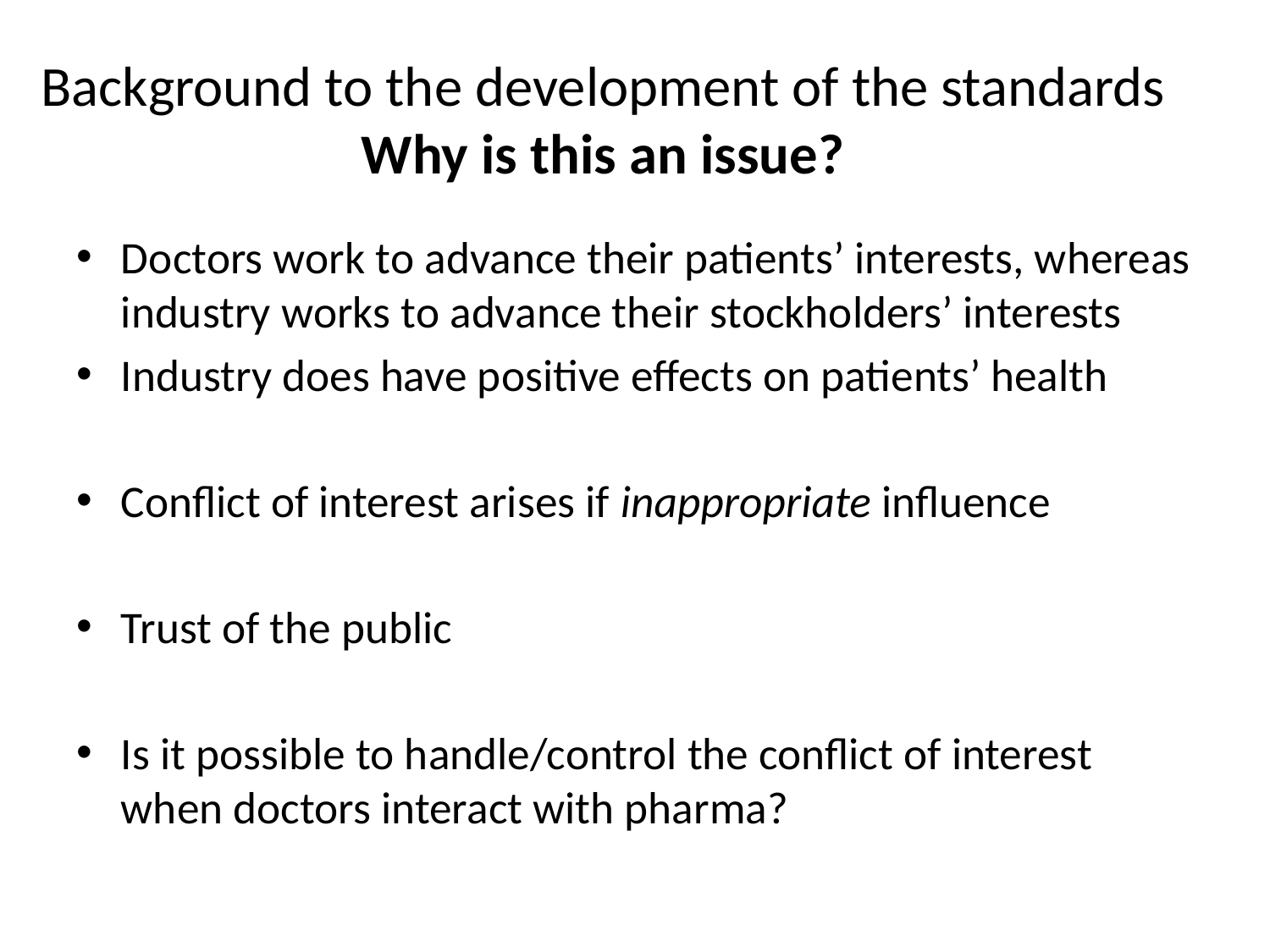

# Background to the development of the standards Why is this an issue?
Doctors work to advance their patients’ interests, whereas industry works to advance their stockholders’ interests
Industry does have positive effects on patients’ health

Conflict of interest arises if inappropriate influence

Trust of the public

Is it possible to handle/control the conflict of interest when doctors interact with pharma?